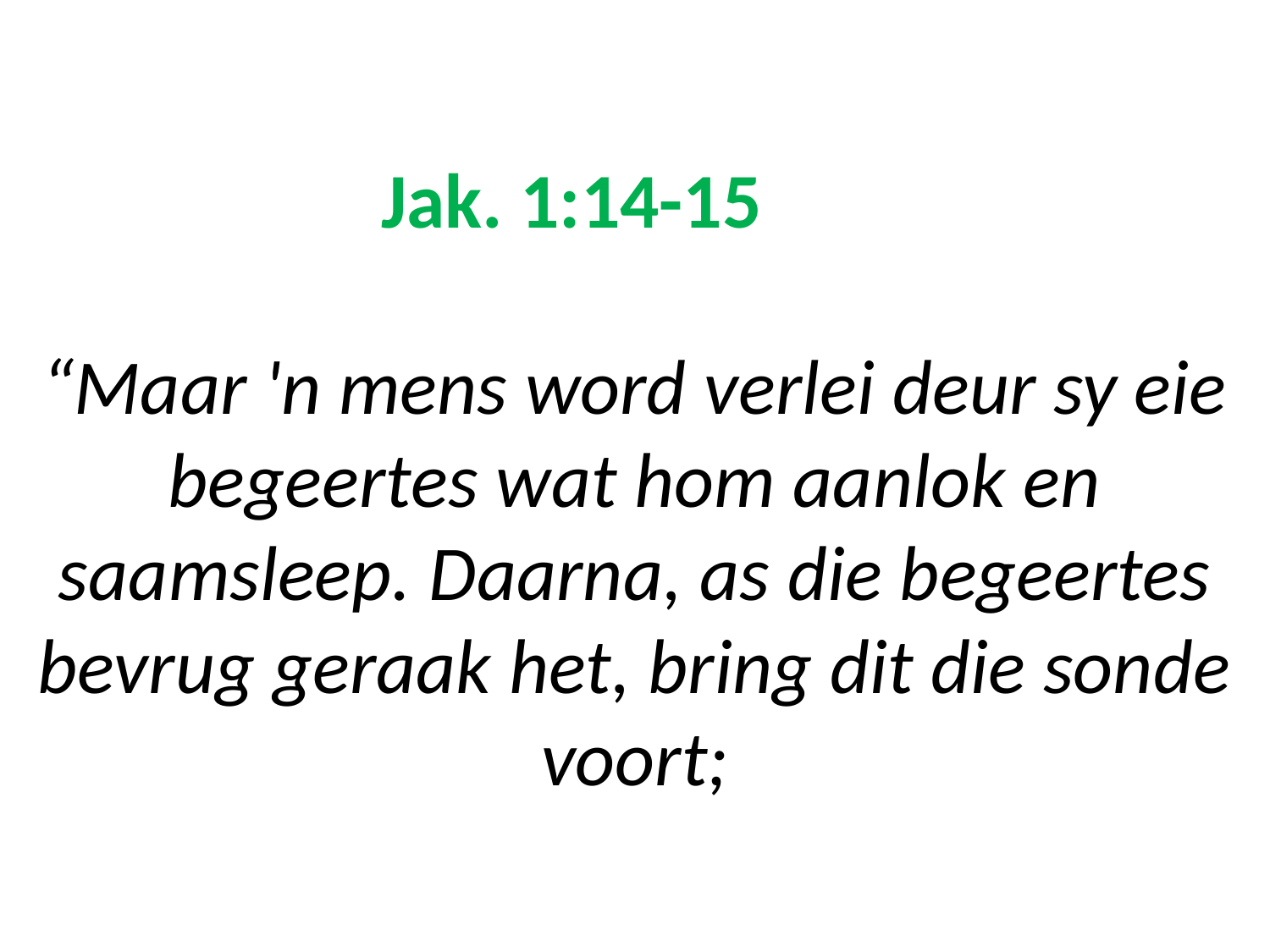

# Jak. 1:14-15 “Maar 'n mens word verlei deur sy eie begeertes wat hom aanlok en saamsleep. Daarna, as die begeertes bevrug geraak het, bring dit die sonde voort;